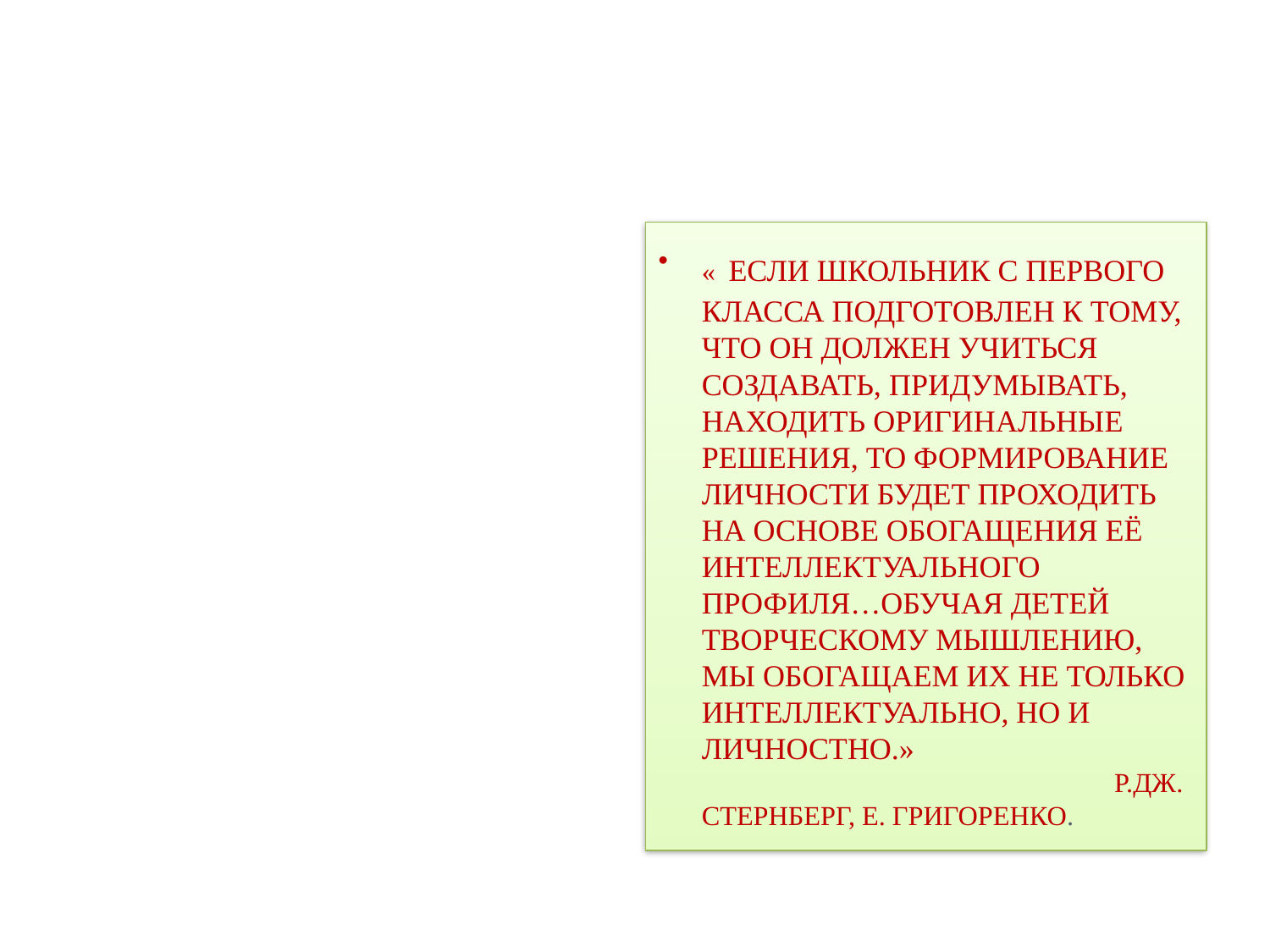

« Если школьник с первого класса подготовлен к тому, что он должен учиться создавать, придумывать, находить оригинальные решения, то формирование личности будет проходить на основе обогащения её интеллектуального профиля…Обучая детей творческому мышлению, мы обогащаем их не только интеллектуально, но и личностно.»
                                                             Р.Дж. Стернберг, Е. Григоренко.